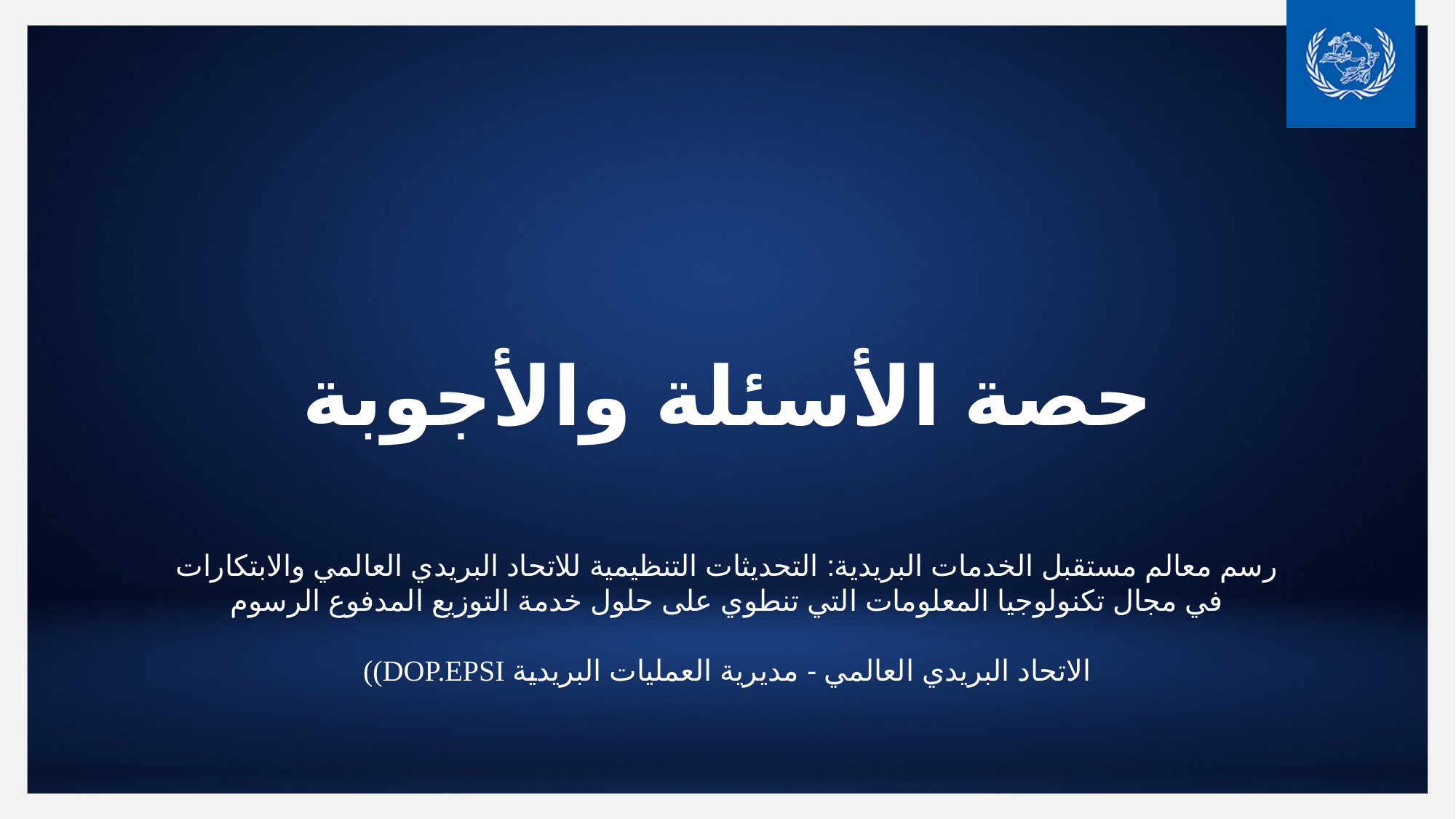

# حصة الأسئلة والأجوبة
رسم معالم مستقبل الخدمات البريدية: التحديثات التنظيمية للاتحاد البريدي العالمي والابتكارات في مجال تكنولوجيا المعلومات التي تنطوي على حلول خدمة التوزيع المدفوع الرسوم

الاتحاد البريدي العالمي - مديرية العمليات البريدية DOP.EPSI))